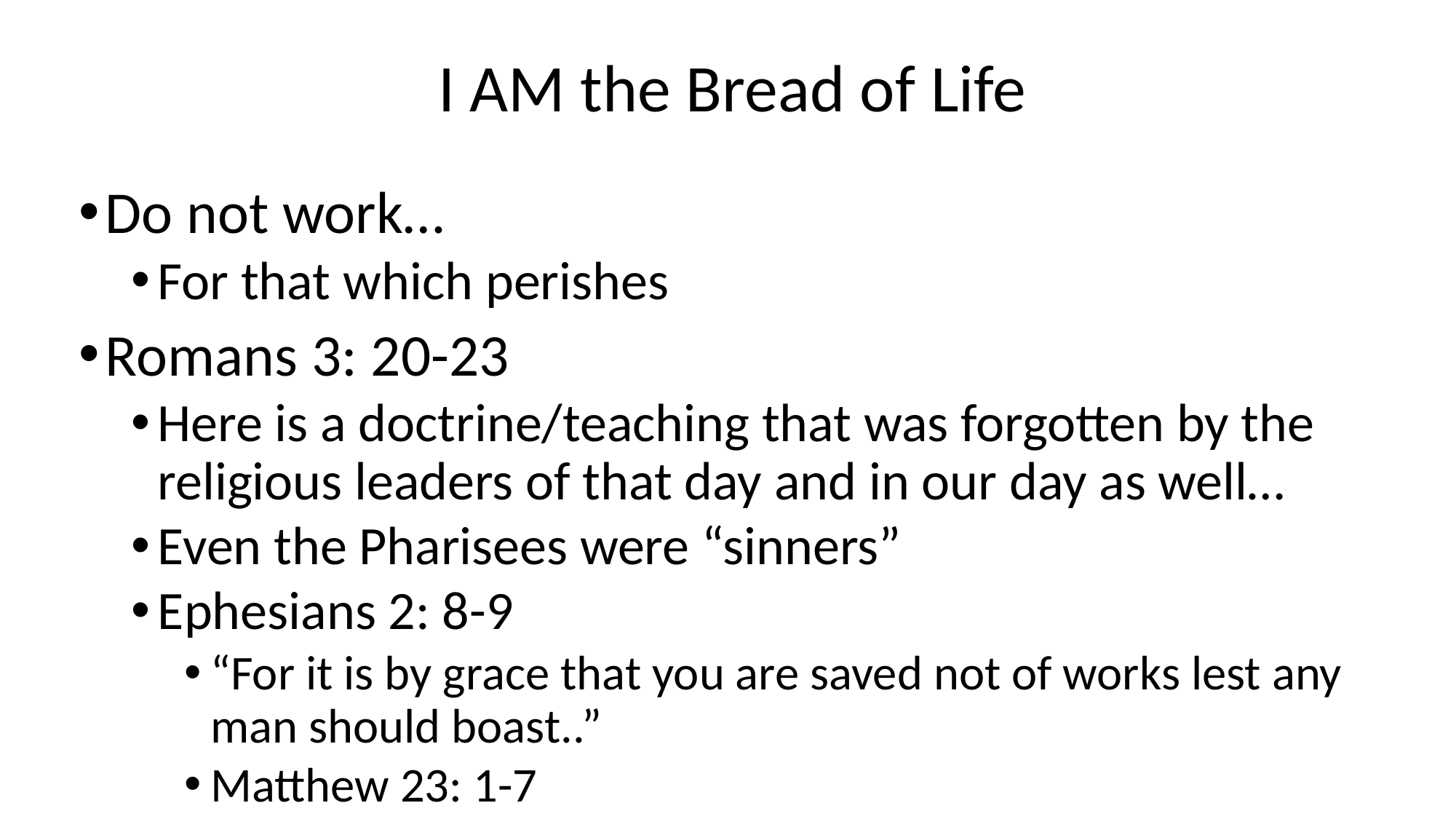

# I AM the Bread of Life
Do not work…
For that which perishes
Romans 3: 20-23
Here is a doctrine/teaching that was forgotten by the religious leaders of that day and in our day as well…
Even the Pharisees were “sinners”
Ephesians 2: 8-9
“For it is by grace that you are saved not of works lest any man should boast..”
Matthew 23: 1-7